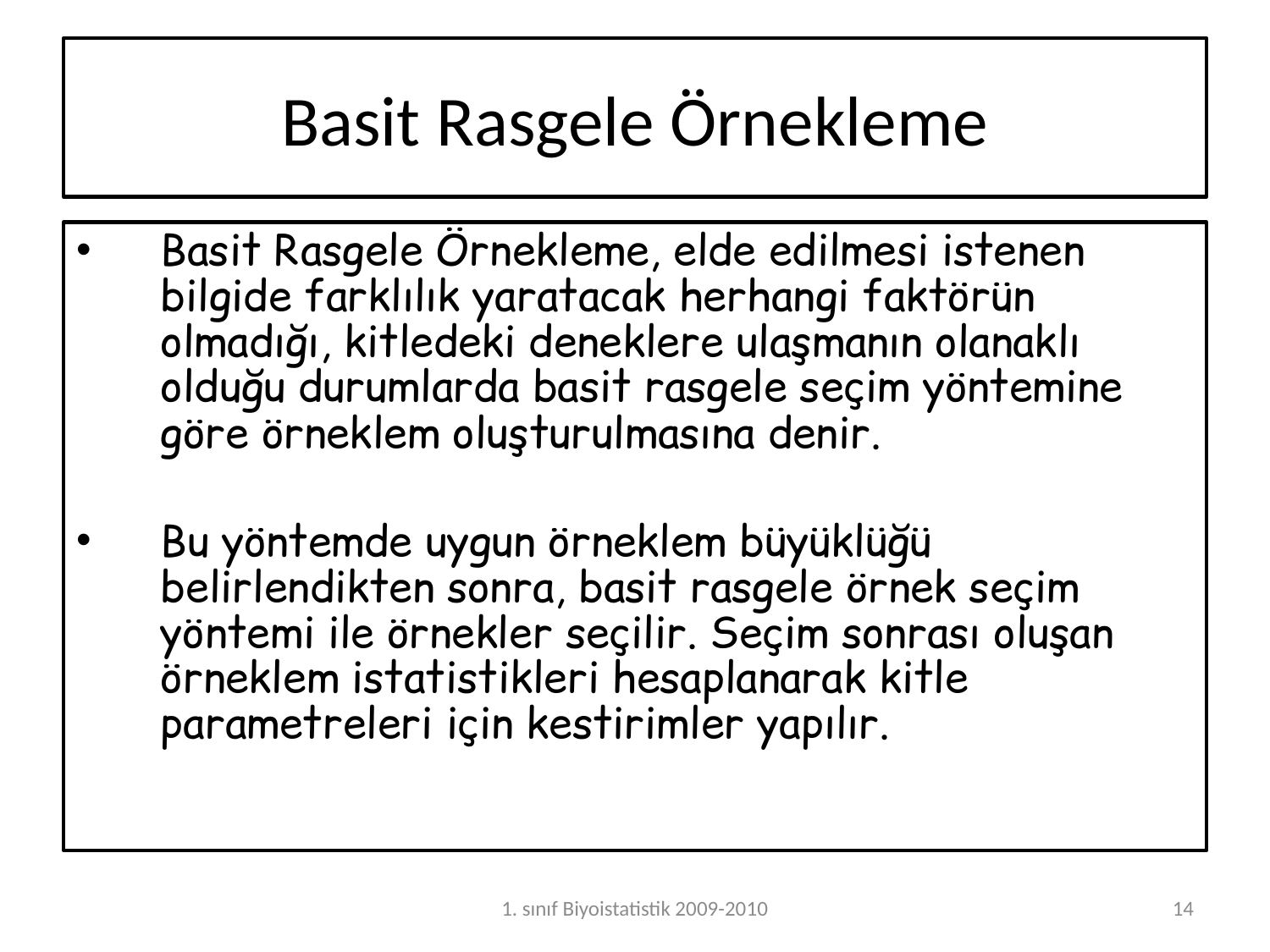

Basit Rasgele Örnekleme
Basit Rasgele Örnekleme, elde edilmesi istenen bilgide farklılık yaratacak herhangi faktörün olmadığı, kitledeki deneklere ulaşmanın olanaklı olduğu durumlarda basit rasgele seçim yöntemine göre örneklem oluşturulmasına denir.

Bu yöntemde uygun örneklem büyüklüğü belirlendikten sonra, basit rasgele örnek seçim yöntemi ile örnekler seçilir. Seçim sonrası oluşan örneklem istatistikleri hesaplanarak kitle parametreleri için kestirimler yapılır.
1. sınıf Biyoistatistik 2009-2010
14